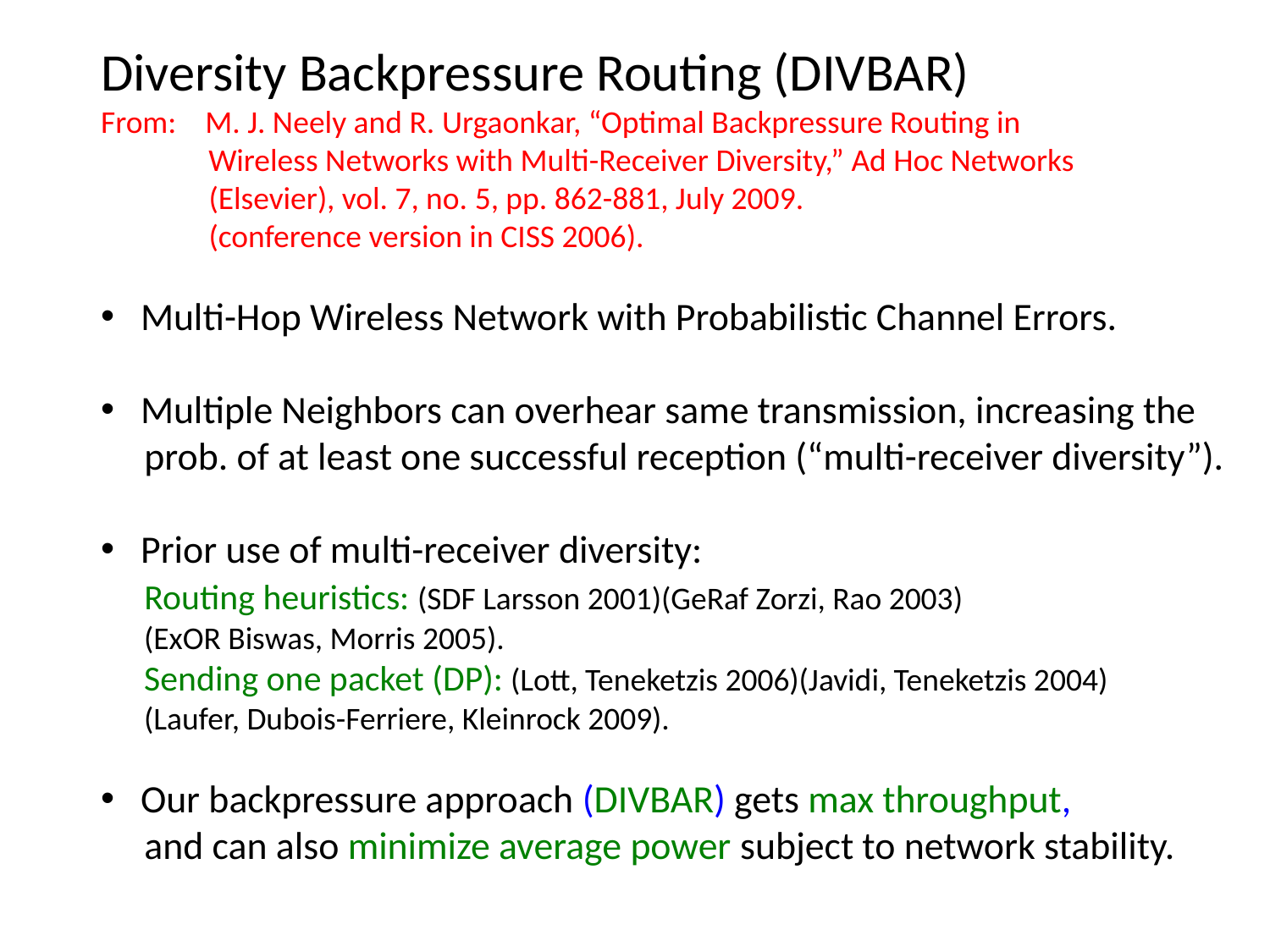

Diversity Backpressure Routing (DIVBAR)
From:    M. J. Neely and R. Urgaonkar, “Optimal Backpressure Routing in
               Wireless Networks with Multi-Receiver Diversity,” Ad Hoc Networks
               (Elsevier), vol. 7, no. 5, pp. 862-881, July 2009.
               (conference version in CISS 2006).

Multi-Hop Wireless Network with Probabilistic Channel Errors.

Multiple Neighbors can overhear same transmission, increasing the
     prob. of at least one successful reception (“multi-receiver diversity”).

Prior use of multi-receiver diversity:
     Routing heuristics: (SDF Larsson 2001)(GeRaf Zorzi, Rao 2003)
      (ExOR Biswas, Morris 2005).
      Sending one packet (DP): (Lott, Teneketzis 2006)(Javidi, Teneketzis 2004)
      (Laufer, Dubois-Ferriere, Kleinrock 2009).

Our backpressure approach (DIVBAR) gets max throughput,
     and can also minimize average power subject to network stability.